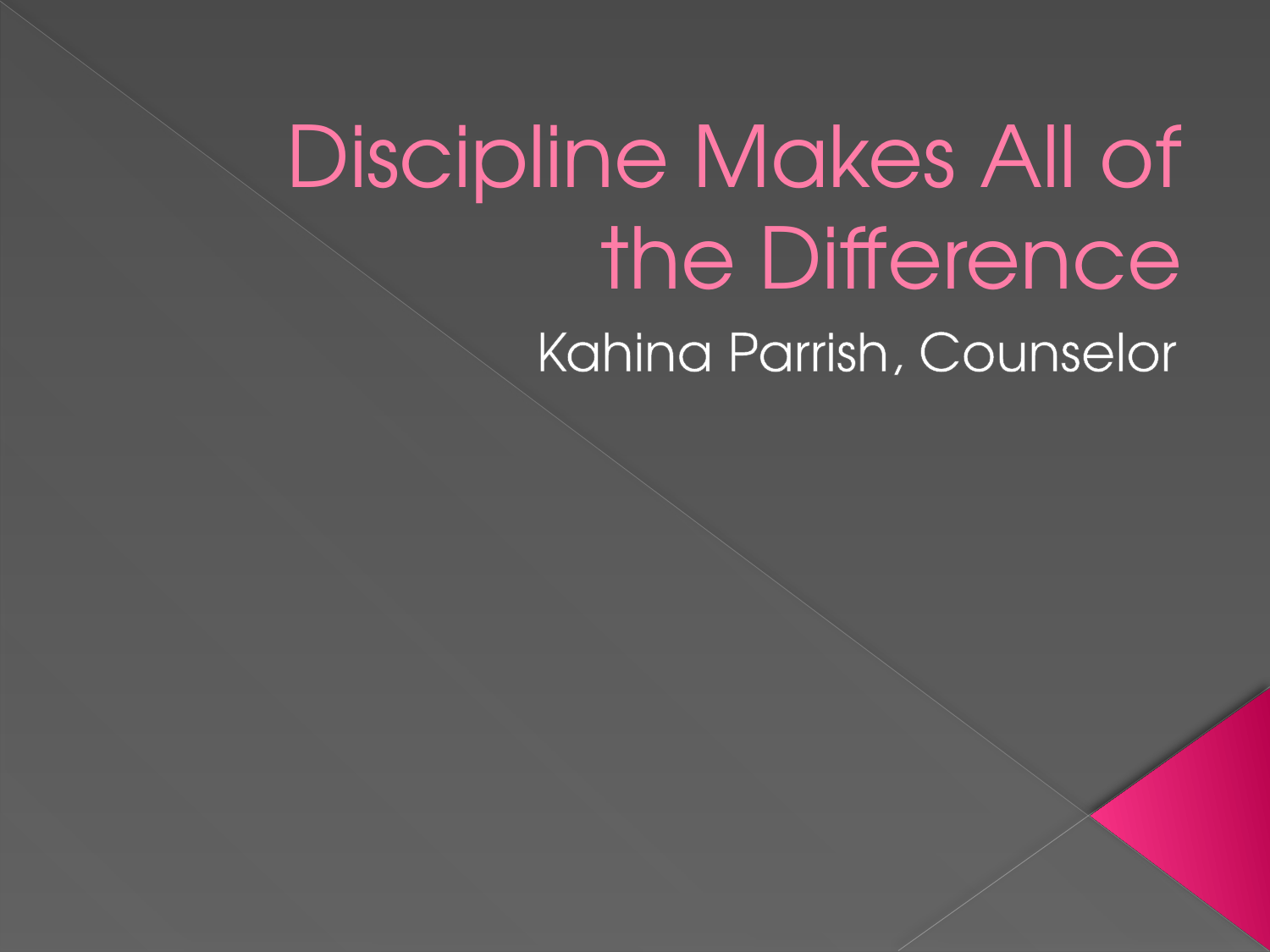

# Discipline Makes All of the Difference
Kahina Parrish, Counselor